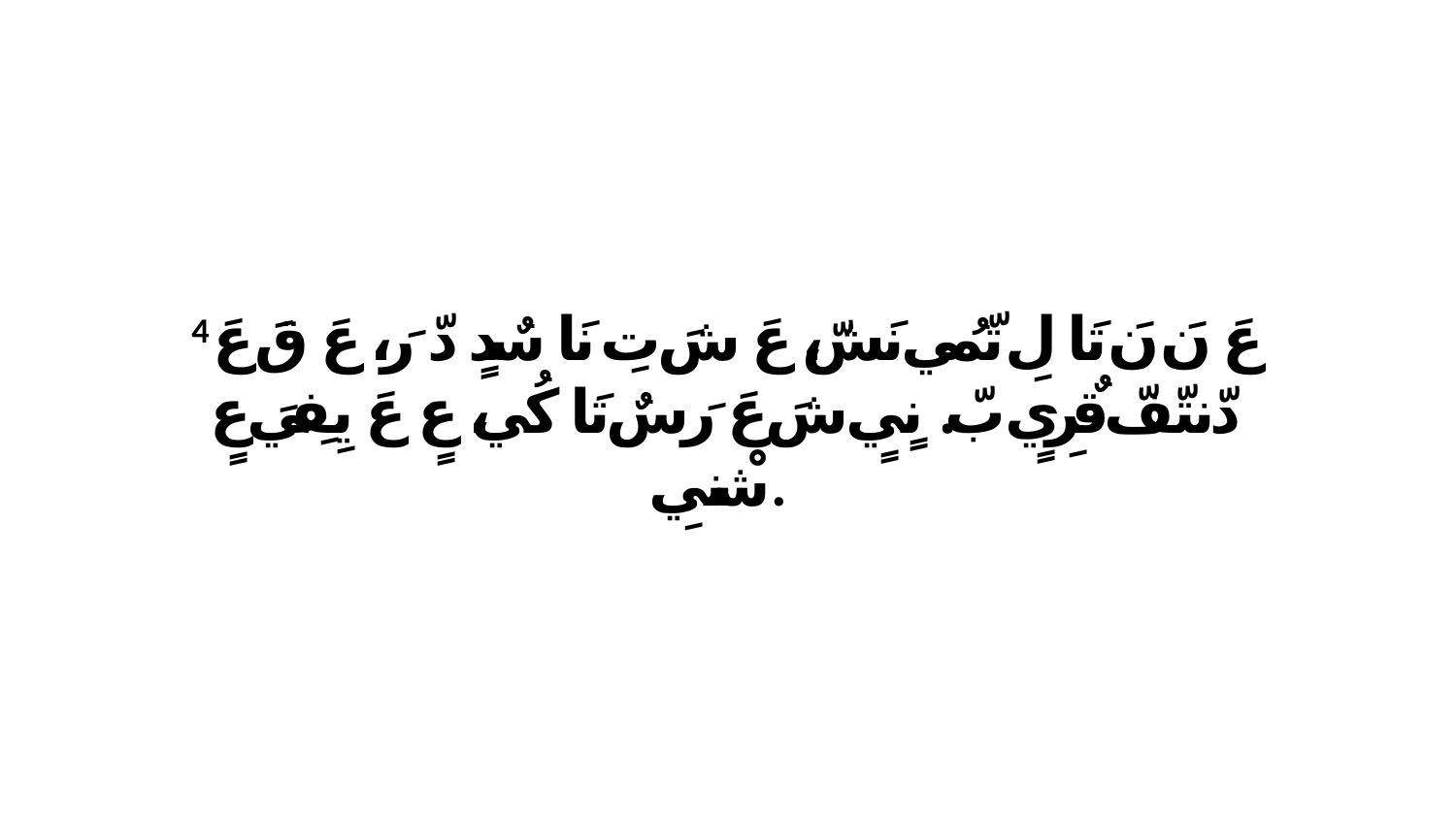

4 عَ نَ نَ تَا لِ تّمُي نَشّ، عَ شَ تِ نَا سٌدٍ دّ رَ، عَ قَ عَ دّنتّفّ قٌرِيٍ بّ. نٍيٍ شَ عَ رَ سٌ تَا كُي، عٍ عَ يِفِيَ عٍ شْنيِ.